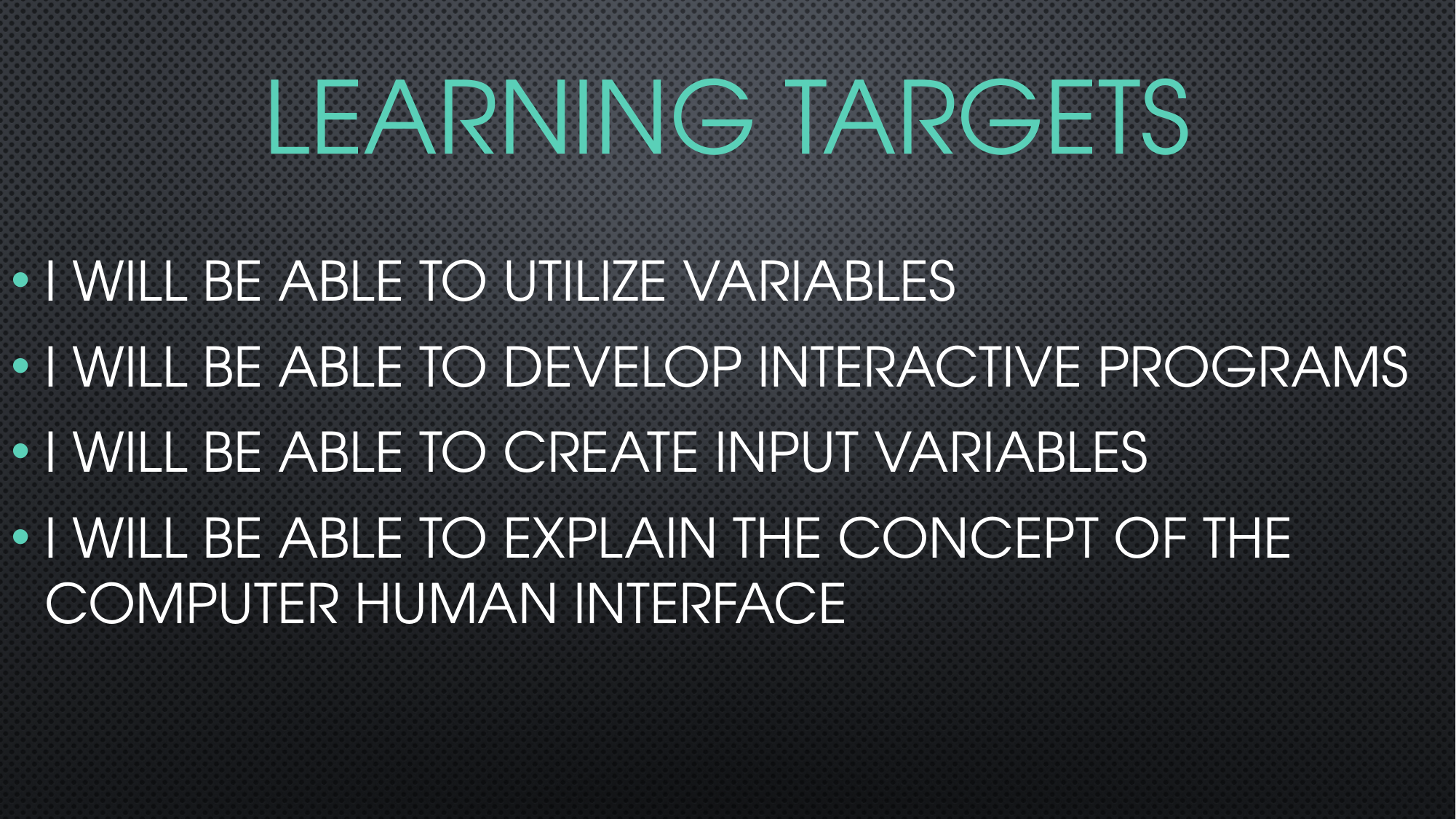

# Learning Targets
I will be able to utilize variables
I will be able to develop interactive programs
I will be able to create input variables
I will be able to explain the concept of the computer human interface